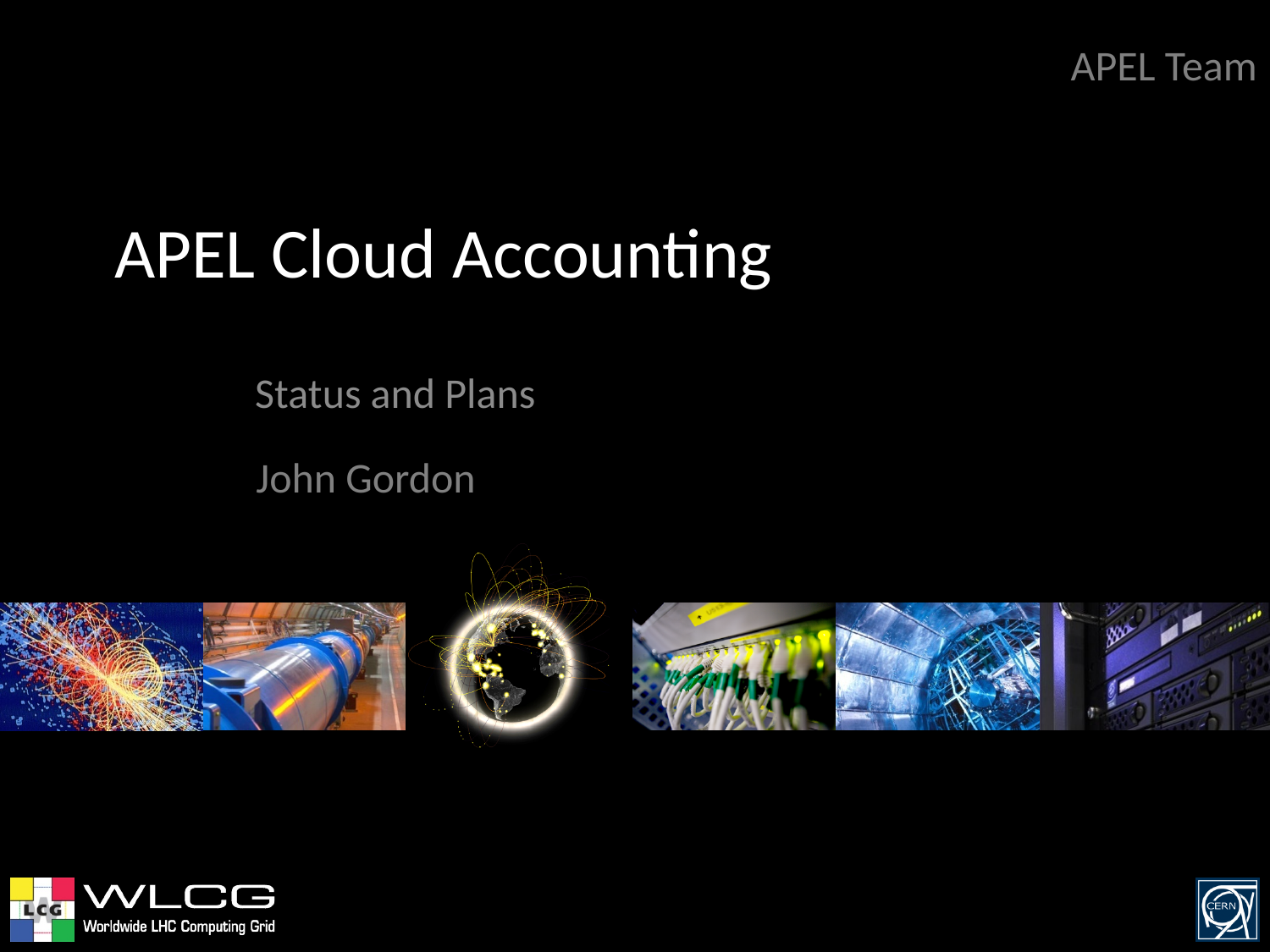

APEL Team
# APEL Cloud Accounting
Status and Plans
John Gordon